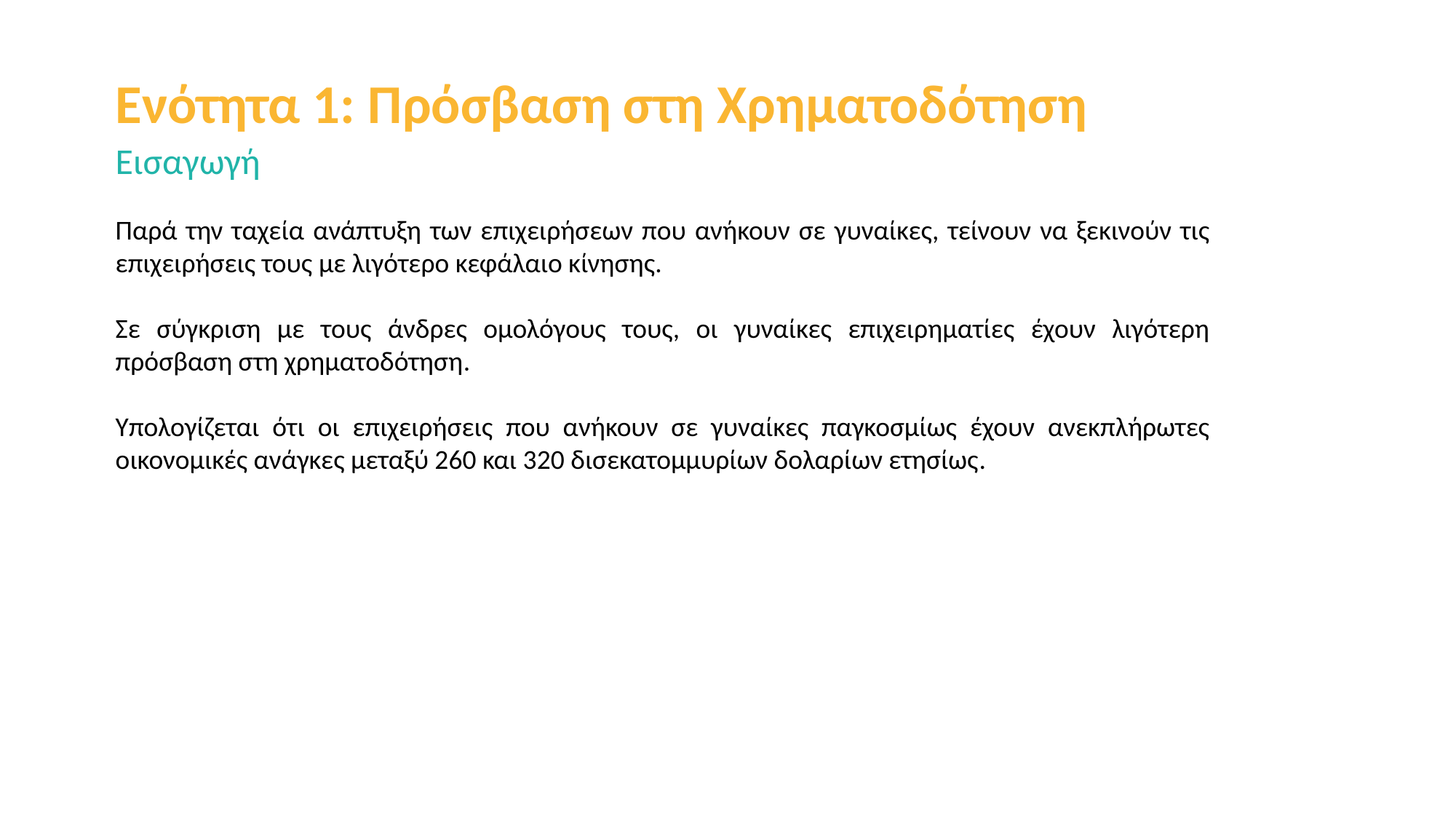

Ενότητα 1: Πρόσβαση στη Χρηματοδότηση
Εισαγωγή
Παρά την ταχεία ανάπτυξη των επιχειρήσεων που ανήκουν σε γυναίκες, τείνουν να ξεκινούν τις επιχειρήσεις τους με λιγότερο κεφάλαιο κίνησης.

Σε σύγκριση με τους άνδρες ομολόγους τους, οι γυναίκες επιχειρηματίες έχουν λιγότερη πρόσβαση στη χρηματοδότηση.

Υπολογίζεται ότι οι επιχειρήσεις που ανήκουν σε γυναίκες παγκοσμίως έχουν ανεκπλήρωτες οικονομικές ανάγκες μεταξύ 260 και 320 δισεκατομμυρίων δολαρίων ετησίως.